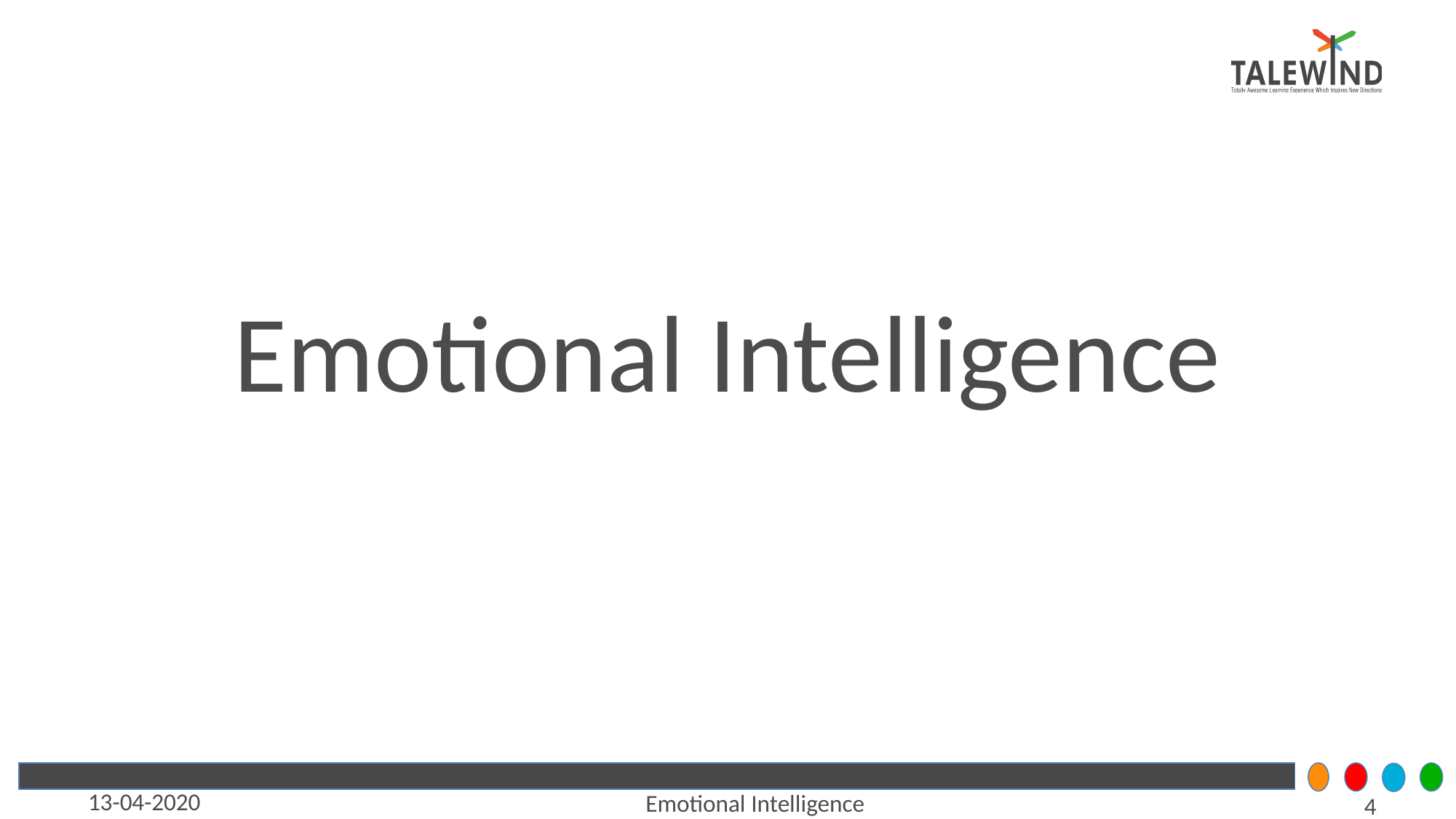

# Emotional Intelligence
13-04-2020
Emotional Intelligence
4